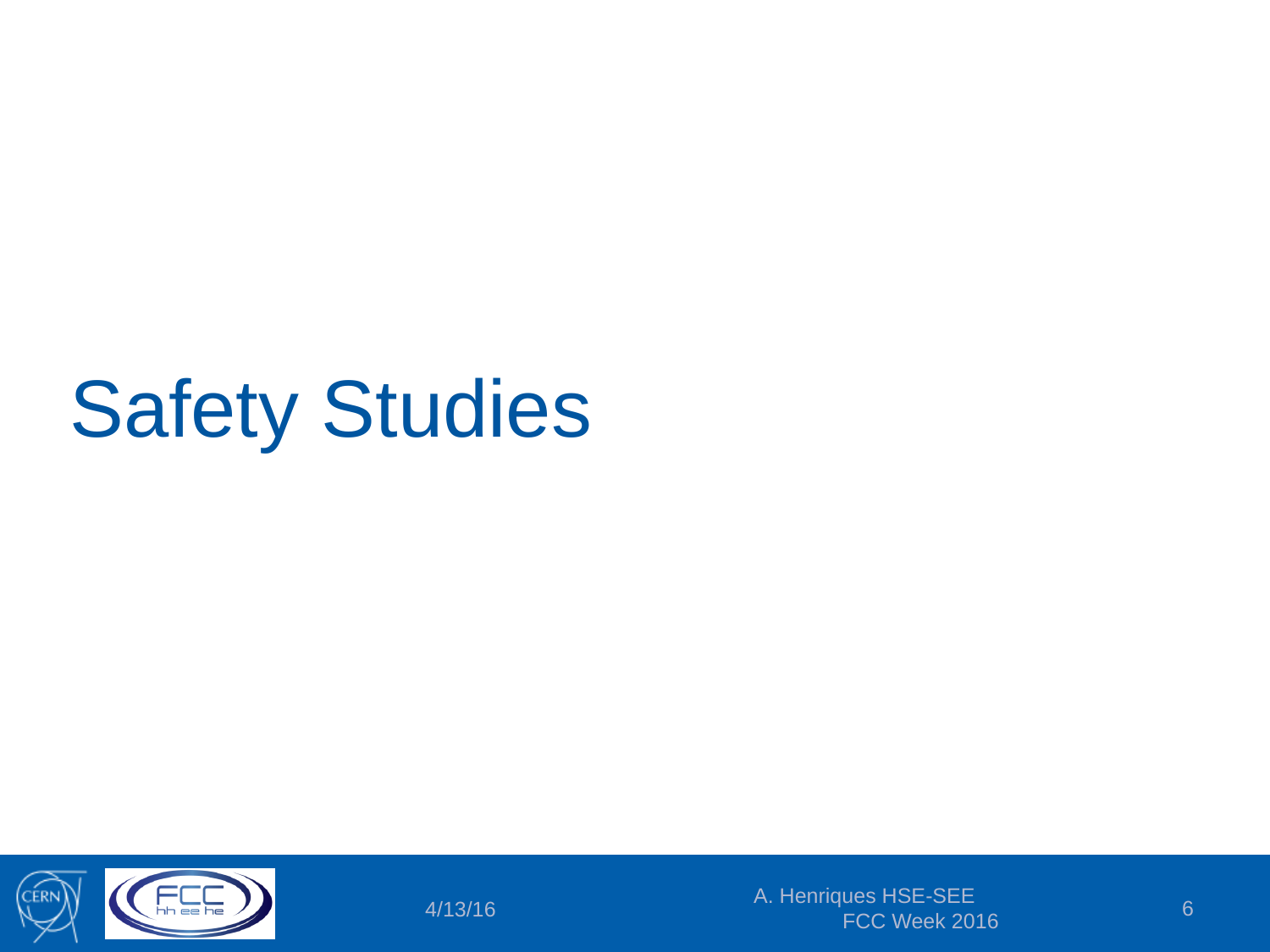

# Safety Studies

A. Henriques HSE-SEE                    FCC Week 2016
6
4/13/16